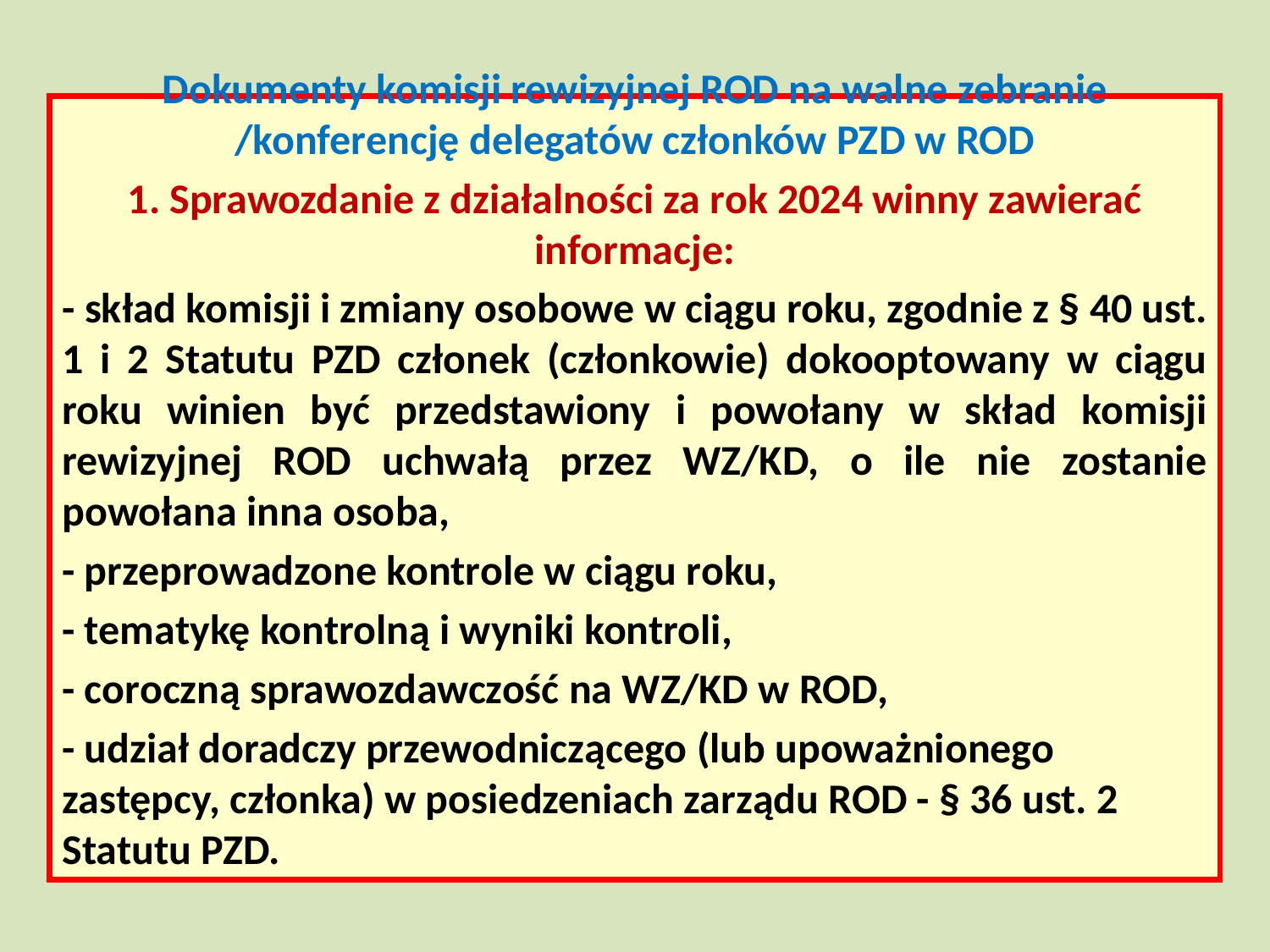

Dokumenty komisji rewizyjnej ROD na walne zebranie /konferencję delegatów członków PZD w ROD
1. Sprawozdanie z działalności za rok 2024 winny zawierać informacje:
- skład komisji i zmiany osobowe w ciągu roku, zgodnie z § 40 ust. 1 i 2 Statutu PZD członek (członkowie) dokooptowany w ciągu roku winien być przedstawiony i powołany w skład komisji rewizyjnej ROD uchwałą przez WZ/KD, o ile nie zostanie powołana inna osoba,
- przeprowadzone kontrole w ciągu roku,
- tematykę kontrolną i wyniki kontroli,
- coroczną sprawozdawczość na WZ/KD w ROD,
- udział doradczy przewodniczącego (lub upoważnionego zastępcy, członka) w posiedzeniach zarządu ROD - § 36 ust. 2 Statutu PZD.